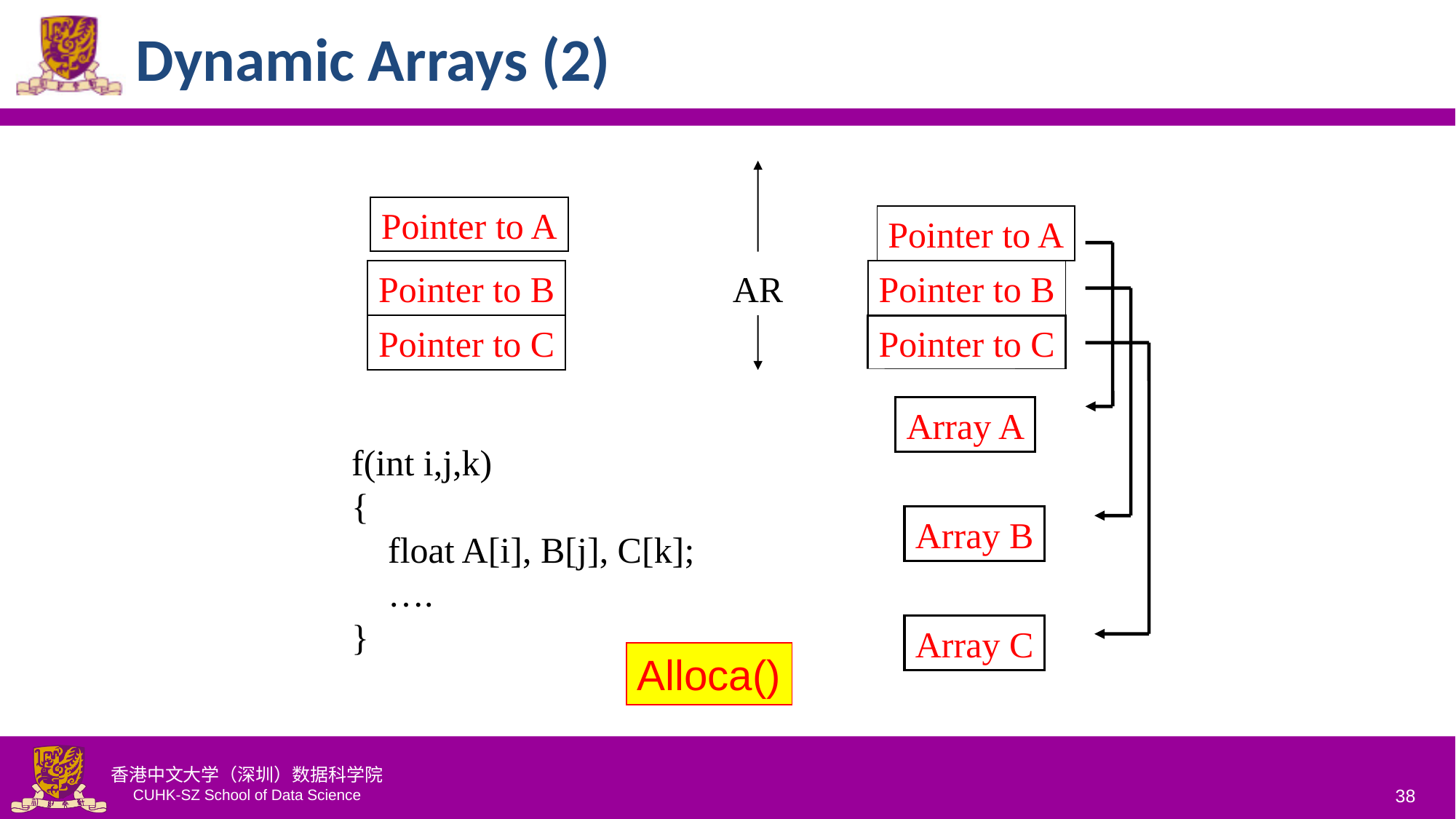

# Dynamic Arrays (2)

Pointer to A

Pointer to A

Pointer to B
AR
Pointer to B

Pointer to C

Pointer to C

Array A

f(int i,j,k)
{
    float A[i], B[j], C[k];
    ….
}

Array B

Array C

Alloca()
38